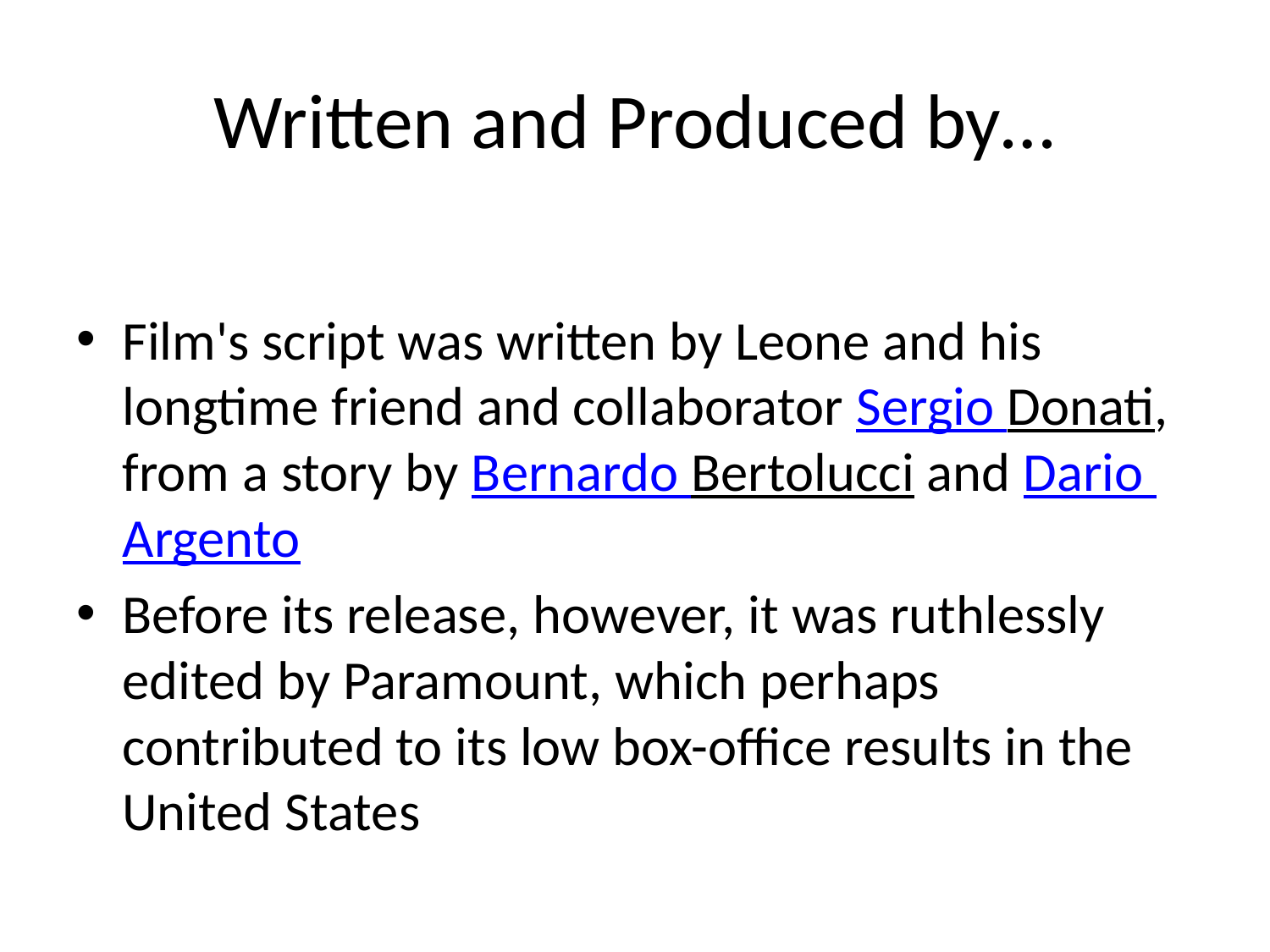

# Written and Produced by…

Film's script was written by Leone and his longtime friend and collaborator Sergio Donati, from a story by Bernardo Bertolucci and Dario Argento
Before its release, however, it was ruthlessly edited by Paramount, which perhaps contributed to its low box-office results in the United States